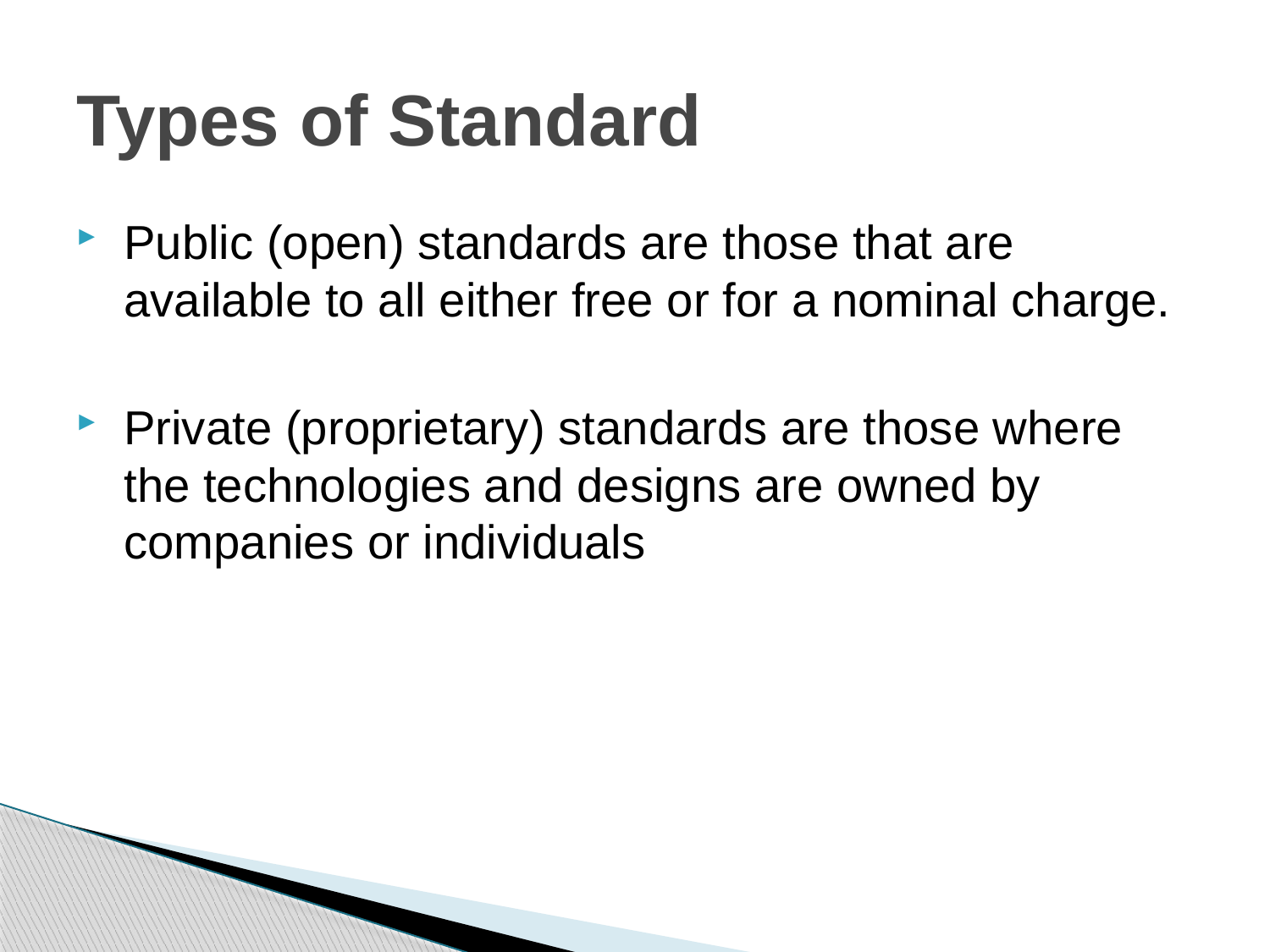

Types of Standard
Public (open) standards are those that are available to all either free or for a nominal charge.

Private (proprietary) standards are those where the technologies and designs are owned by companies or individuals